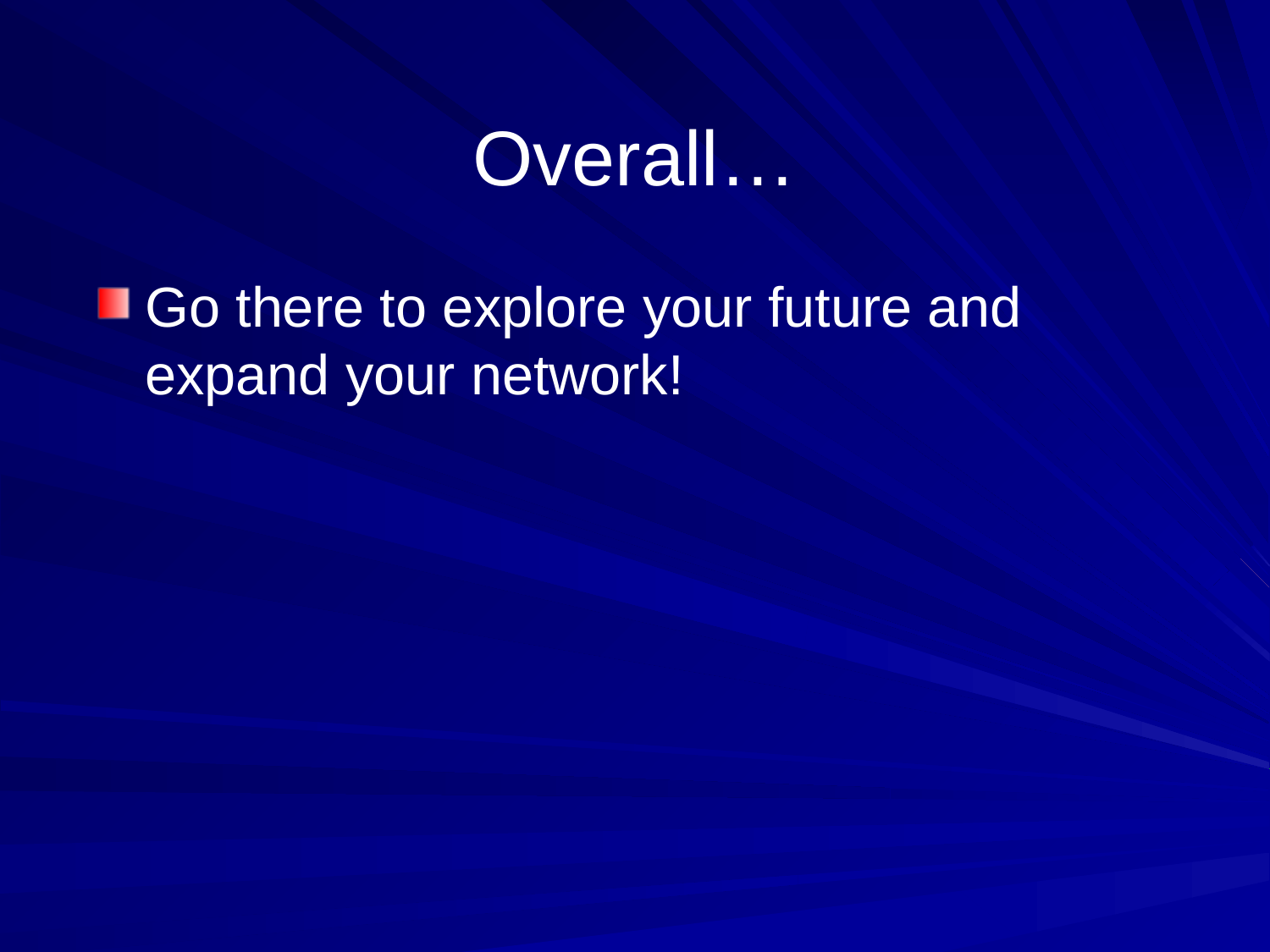

# Overall…
Go there to explore your future and expand your network!